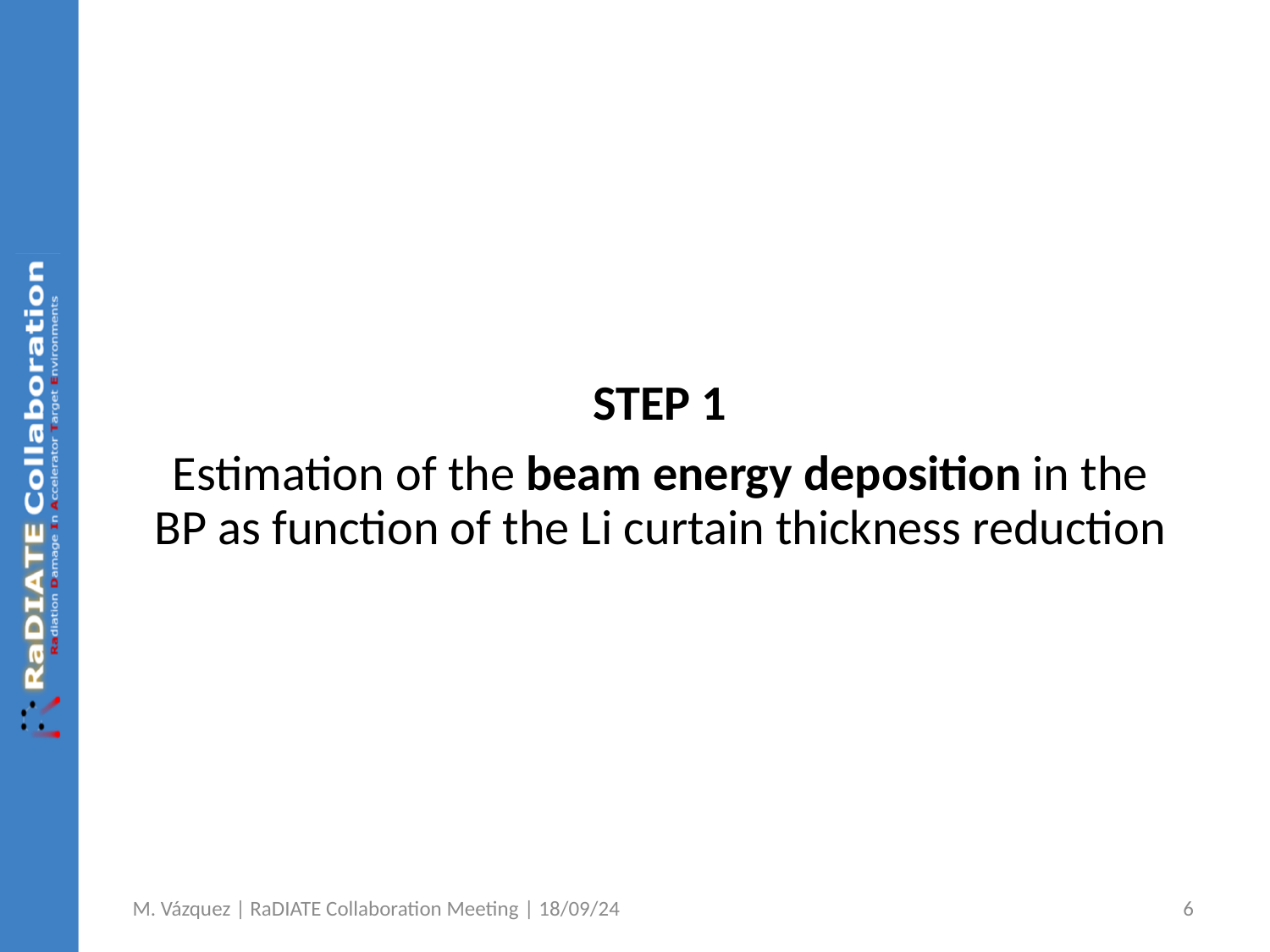

STEP 1
Estimation of the beam energy deposition in the BP as function of the Li curtain thickness reduction
M. Vázquez | RaDIATE Collaboration Meeting | 18/09/24
6